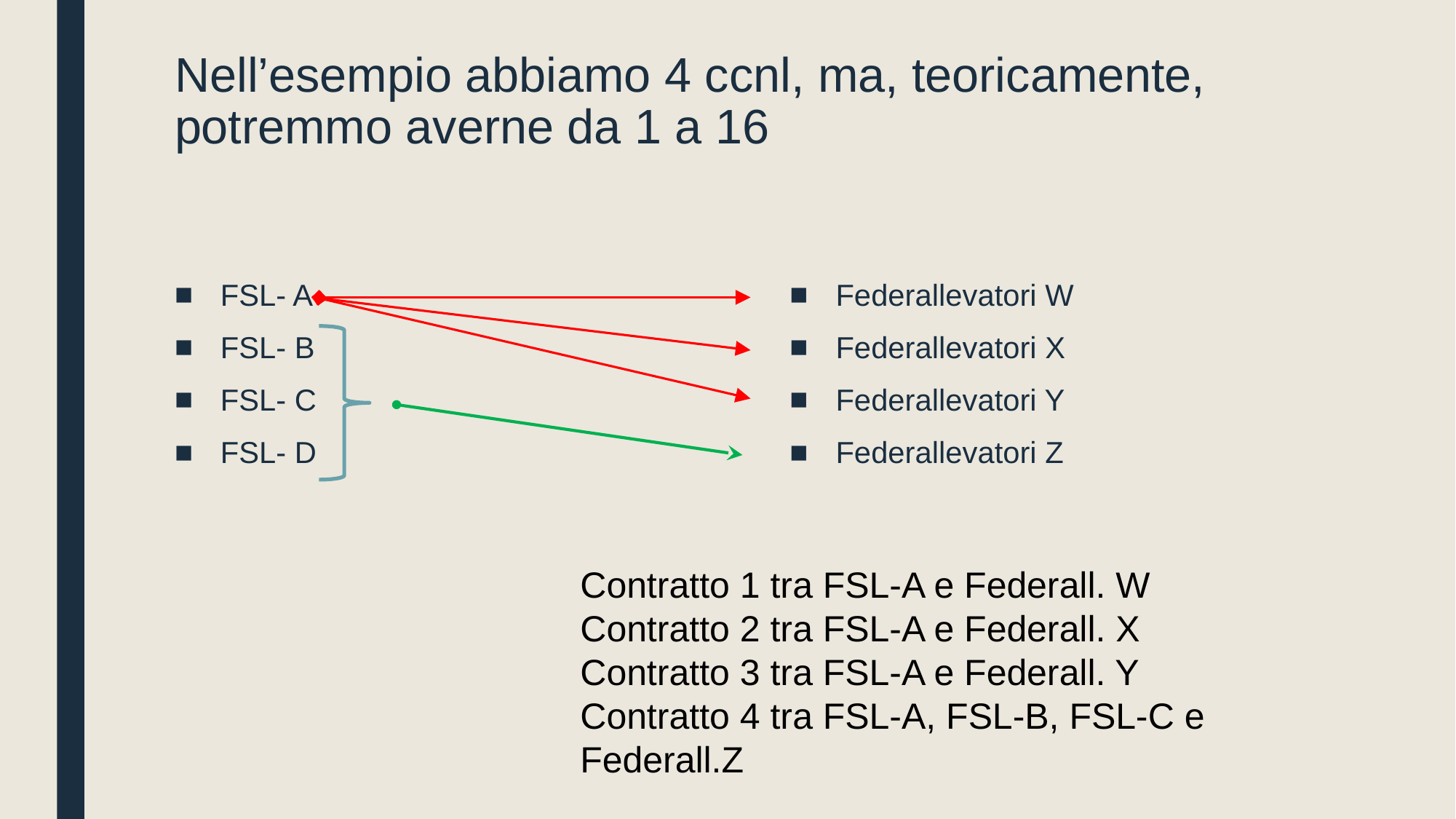

# Nell’esempio abbiamo 4 ccnl, ma, teoricamente, potremmo averne da 1 a 16
FSL- A
FSL- B
FSL- C
FSL- D
Federallevatori W
Federallevatori X
Federallevatori Y
Federallevatori Z

Contratto 1 tra FSL-A e Federall. W
Contratto 2 tra FSL-A e Federall. X
Contratto 3 tra FSL-A e Federall. Y
Contratto 4 tra FSL-A, FSL-B, FSL-C e Federall.Z